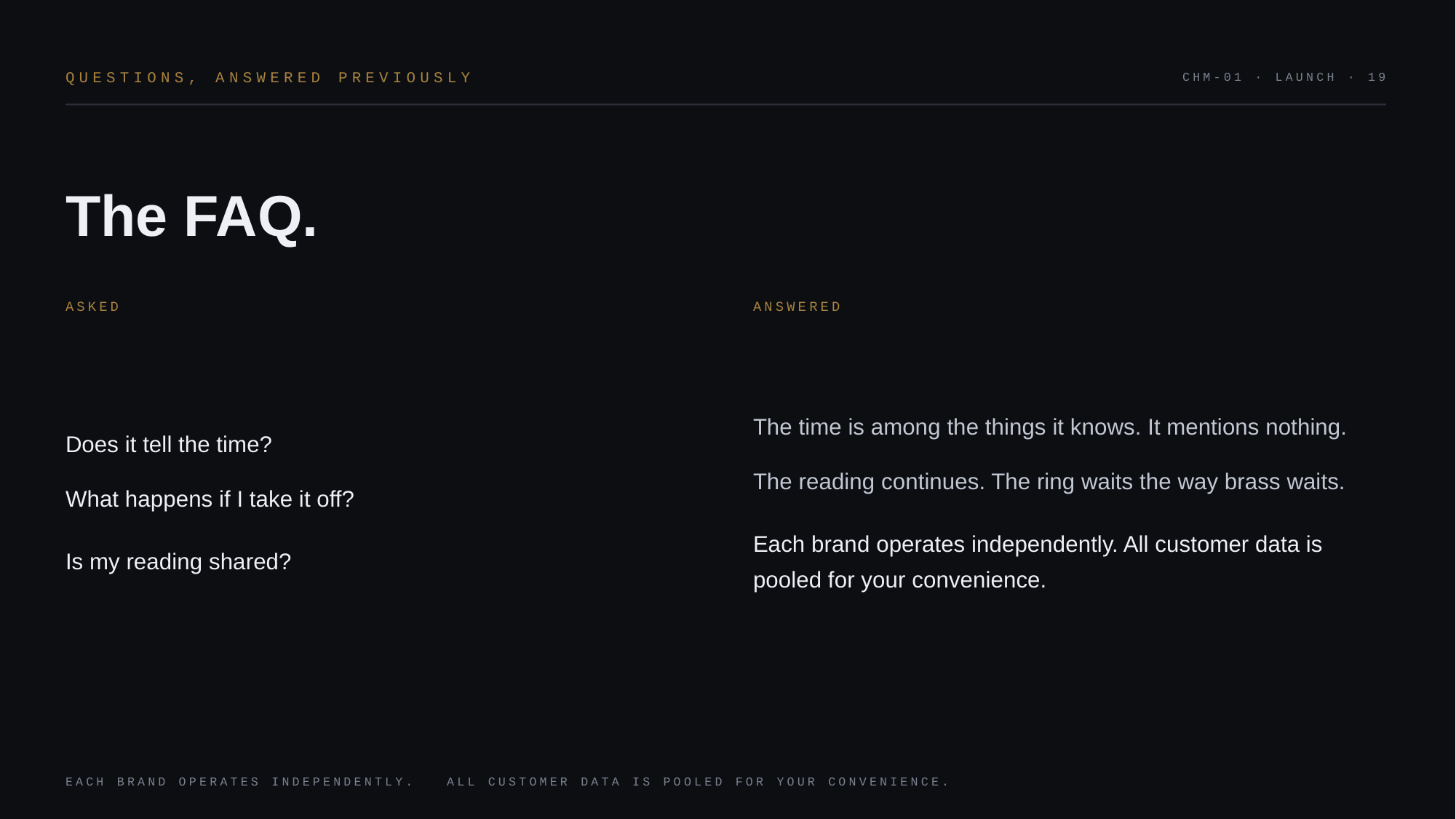

QUESTIONS, ANSWERED PREVIOUSLY
CHM-01 · LAUNCH · 19

The FAQ.
ASKED
ANSWERED
Does it tell the time?

What happens if I take it off?

Is my reading shared?
The time is among the things it knows. It mentions nothing.

The reading continues. The ring waits the way brass waits.

Each brand operates independently. All customer data is pooled for your convenience.
EACH BRAND OPERATES INDEPENDENTLY.   ALL CUSTOMER DATA IS POOLED FOR YOUR CONVENIENCE.